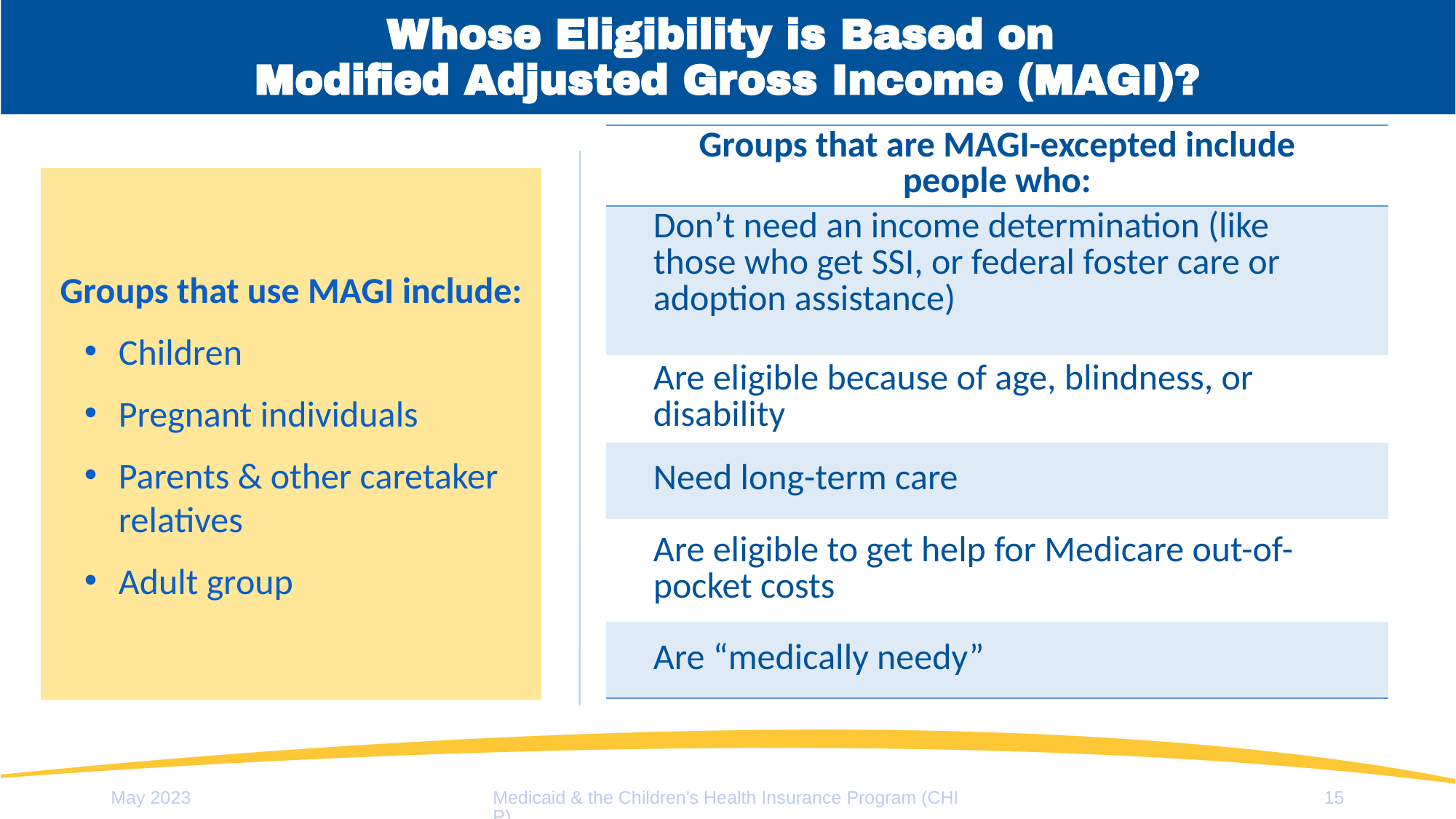

# Whose Eligibility is Based on Modified Adjusted Gross Income (MAGI)?
| Groups that are MAGI-excepted include people who: |
| --- |
| Don’t need an income determination (like those who get SSI, or federal foster care or adoption assistance) |
| Are eligible because of age, blindness, or disability |
| Need long-term care |
| Are eligible to get help for Medicare out-of-pocket costs |
| Are “medically needy” |
Groups that use MAGI include:
Children
Pregnant individuals
Parents & other caretaker relatives
Adult group
May 2023
Medicaid & the Children's Health Insurance Program (CHIP)
15